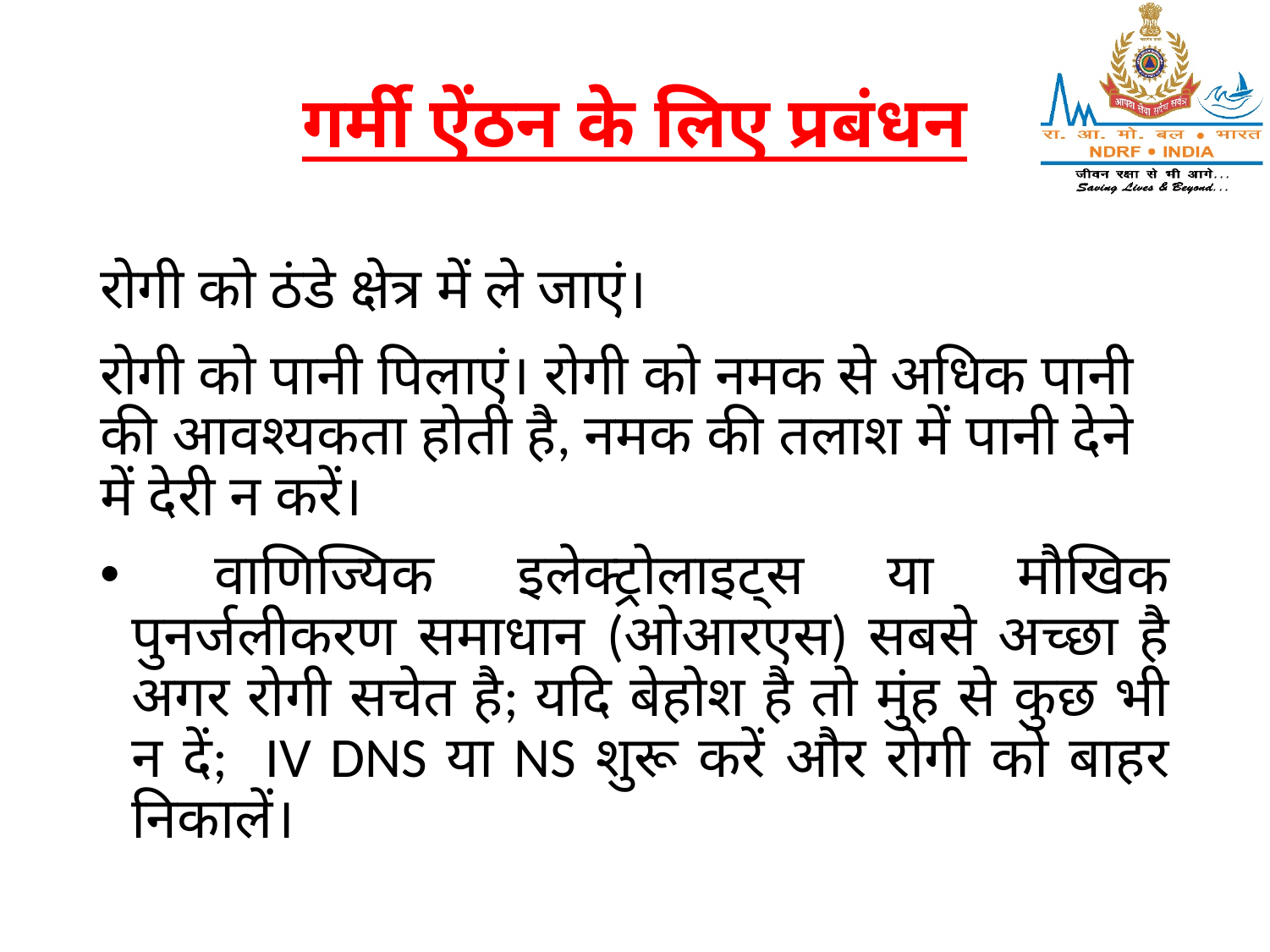

# गर्मी ऐंठन के लिए प्रबंधन
रोगी को ठंडे क्षेत्र में ले जाएं।
रोगी को पानी पिलाएं। रोगी को नमक से अधिक पानी की आवश्यकता होती है, नमक की तलाश में पानी देने में देरी न करें।
 वाणिज्यिक इलेक्ट्रोलाइट्स या मौखिक पुनर्जलीकरण समाधान (ओआरएस) सबसे अच्छा है अगर रोगी सचेत है; यदि बेहोश है तो मुंह से कुछ भी न दें;  IV DNS या NS शुरू करें और रोगी को बाहर निकालें।